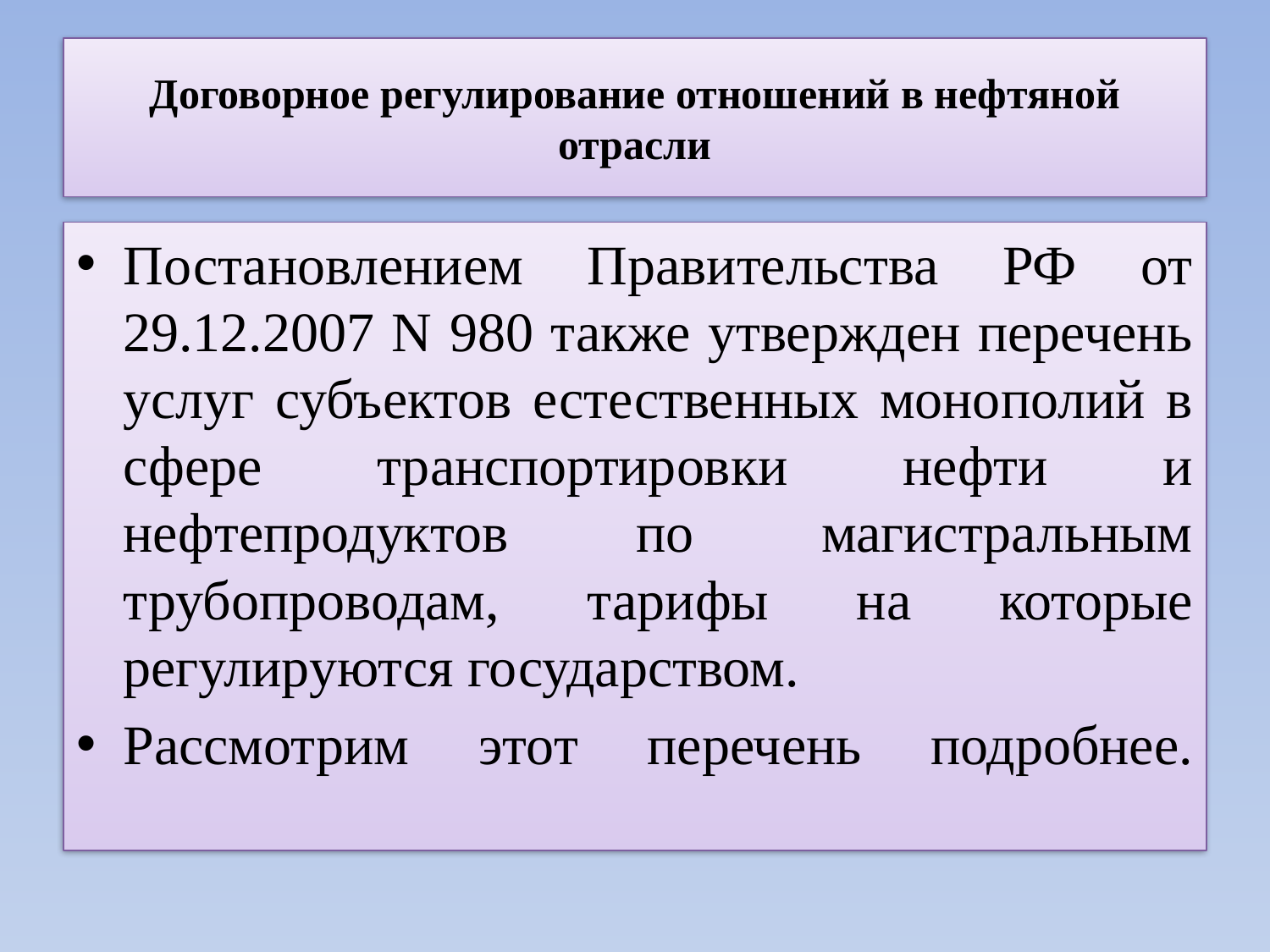

# Договорное регулирование отношений в нефтяной отрасли
Постановлением Правительства РФ от 29.12.2007 N 980 также утвержден перечень услуг субъектов естественных монополий в сфере транспортировки нефти и нефтепродуктов по магистральным трубопроводам, тарифы на которые регулируются государством.
Рассмотрим этот перечень подробнее.